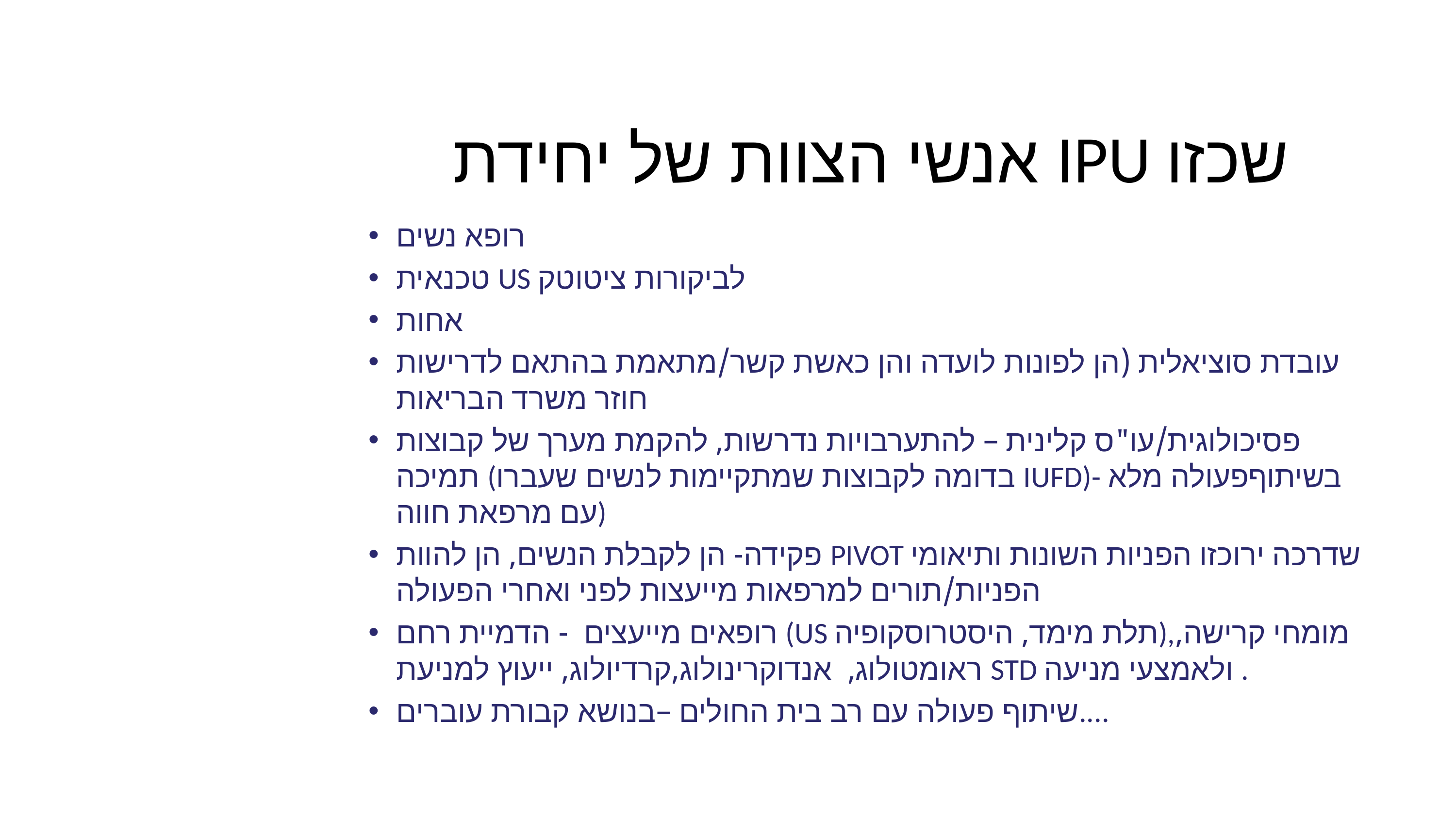

# אנשי הצוות של יחידת IPU שכזו
רופא נשים
טכנאית US לביקורות ציטוטק
אחות
עובדת סוציאלית (הן לפונות לועדה והן כאשת קשר/מתאמת בהתאם לדרישות חוזר משרד הבריאות
פסיכולוגית/עו"ס קלינית – להתערבויות נדרשות, להקמת מערך של קבוצות תמיכה (בדומה לקבוצות שמתקיימות לנשים שעברו IUFD)- בשיתוףפעולה מלא עם מרפאת חווה)
פקידה- הן לקבלת הנשים, הן להוות PIVOT שדרכה ירוכזו הפניות השונות ותיאומי הפניות/תורים למרפאות מייעצות לפני ואחרי הפעולה
רופאים מייעצים  - הדמיית רחם (US תלת מימד, היסטרוסקופיה),מומחי קרישה, ראומטולוג,  אנדוקרינולוג,קרדיולוג, ייעוץ למניעת STD ולאמצעי מניעה .
שיתוף פעולה עם רב בית החולים –בנושא קבורת עוברים....